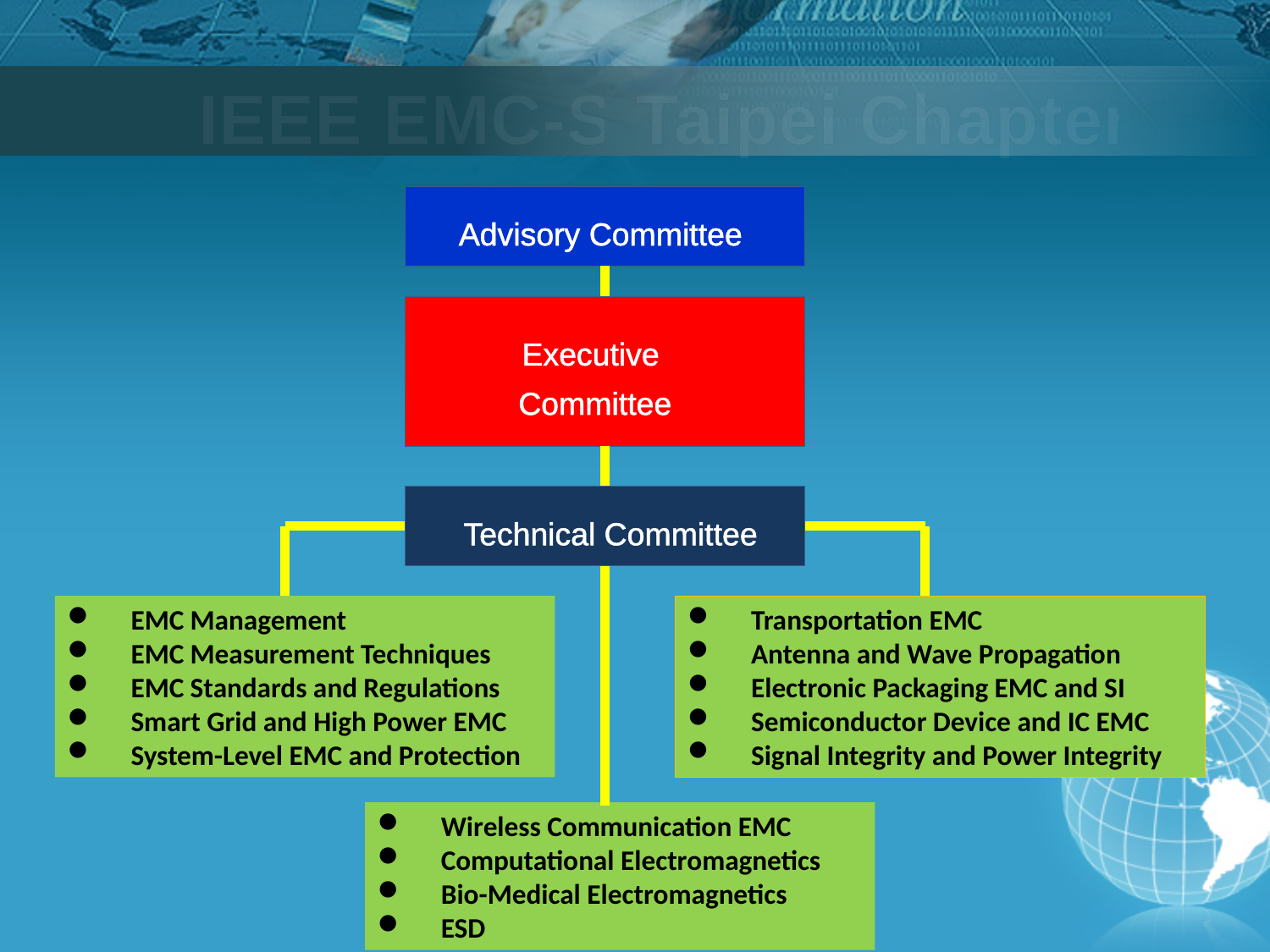

IEEE EMC-S Taipei Chapter

Advisory Committee

Executive
Committee

Technical Committee
EMC Management
EMC Measurement Techniques
EMC Standards and Regulations
Smart Grid and High Power EMC
System-Level EMC and Protection
Transportation EMC
Antenna and Wave Propagation
Electronic Packaging EMC and SI
Semiconductor Device and IC EMC
Signal Integrity and Power Integrity
Wireless Communication EMC
Computational Electromagnetics
Bio-Medical Electromagnetics
ESD